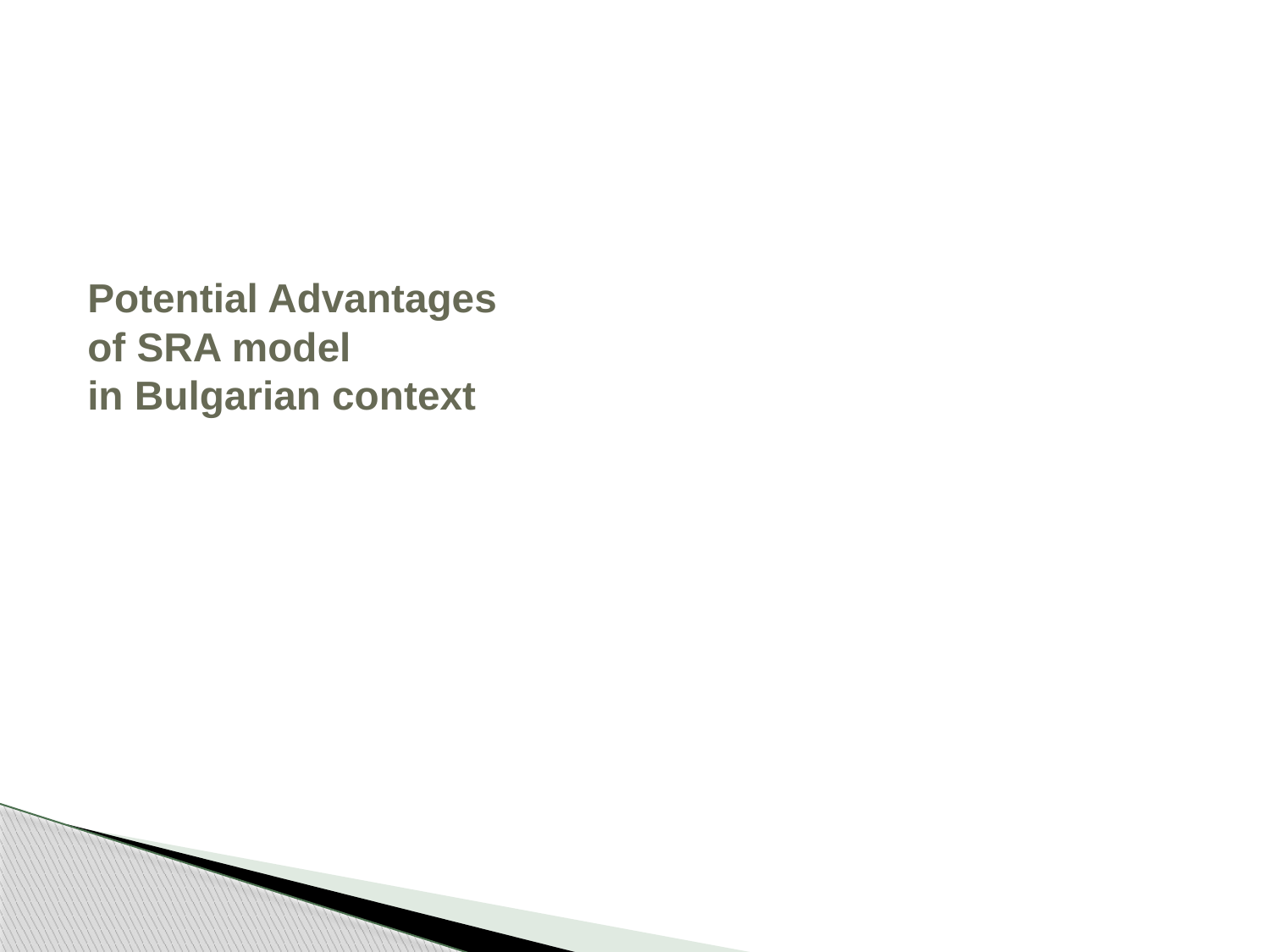

# Potential Advantages of SRA model in Bulgarian context